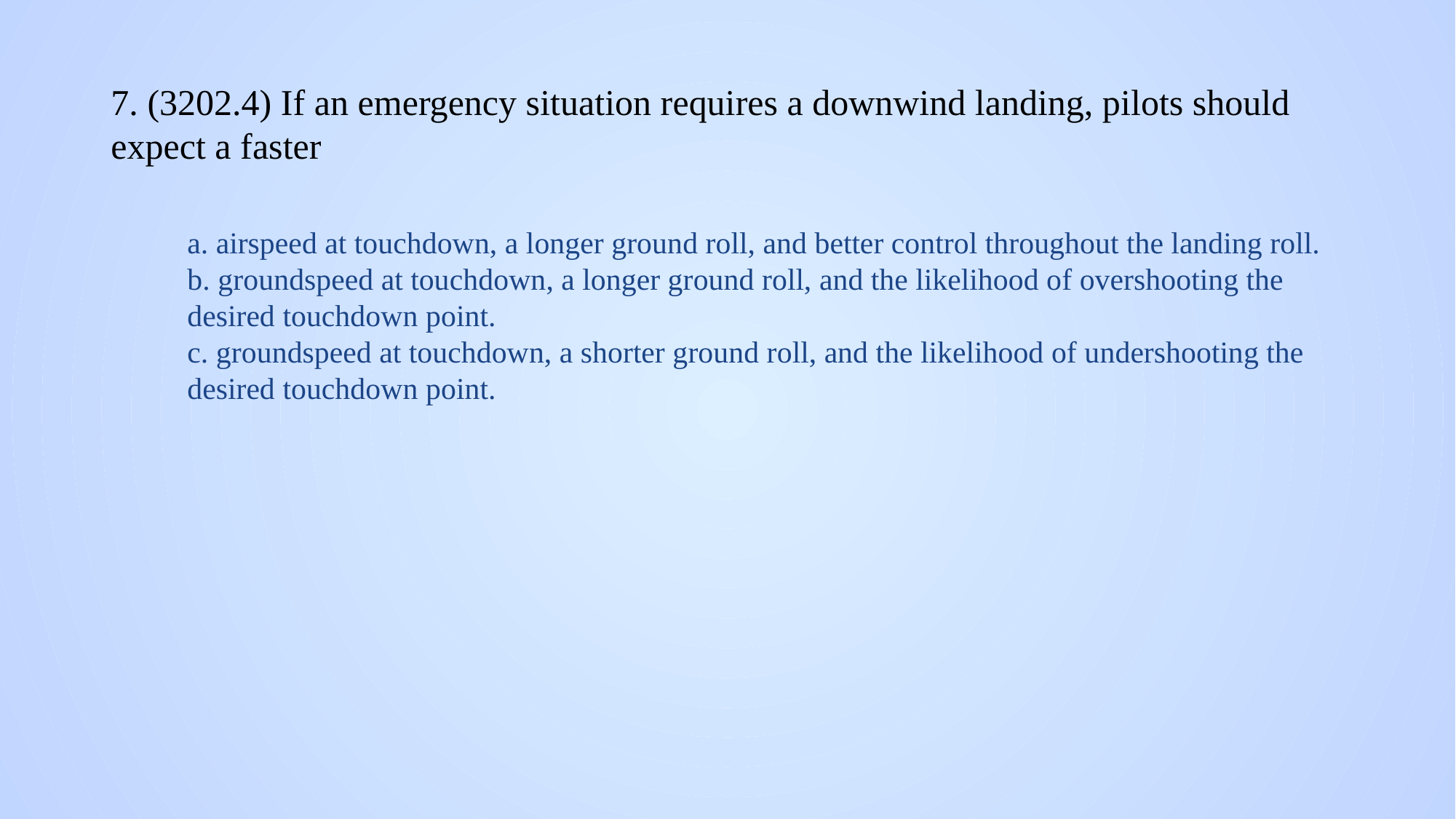

# 7. (3202.4) If an emergency situation requires a downwind landing, pilots should expect a faster
a. airspeed at touchdown, a longer ground roll, and better control throughout the landing roll.
b. groundspeed at touchdown, a longer ground roll, and the likelihood of overshooting the desired touchdown point.
c. groundspeed at touchdown, a shorter ground roll, and the likelihood of undershooting the desired touchdown point.